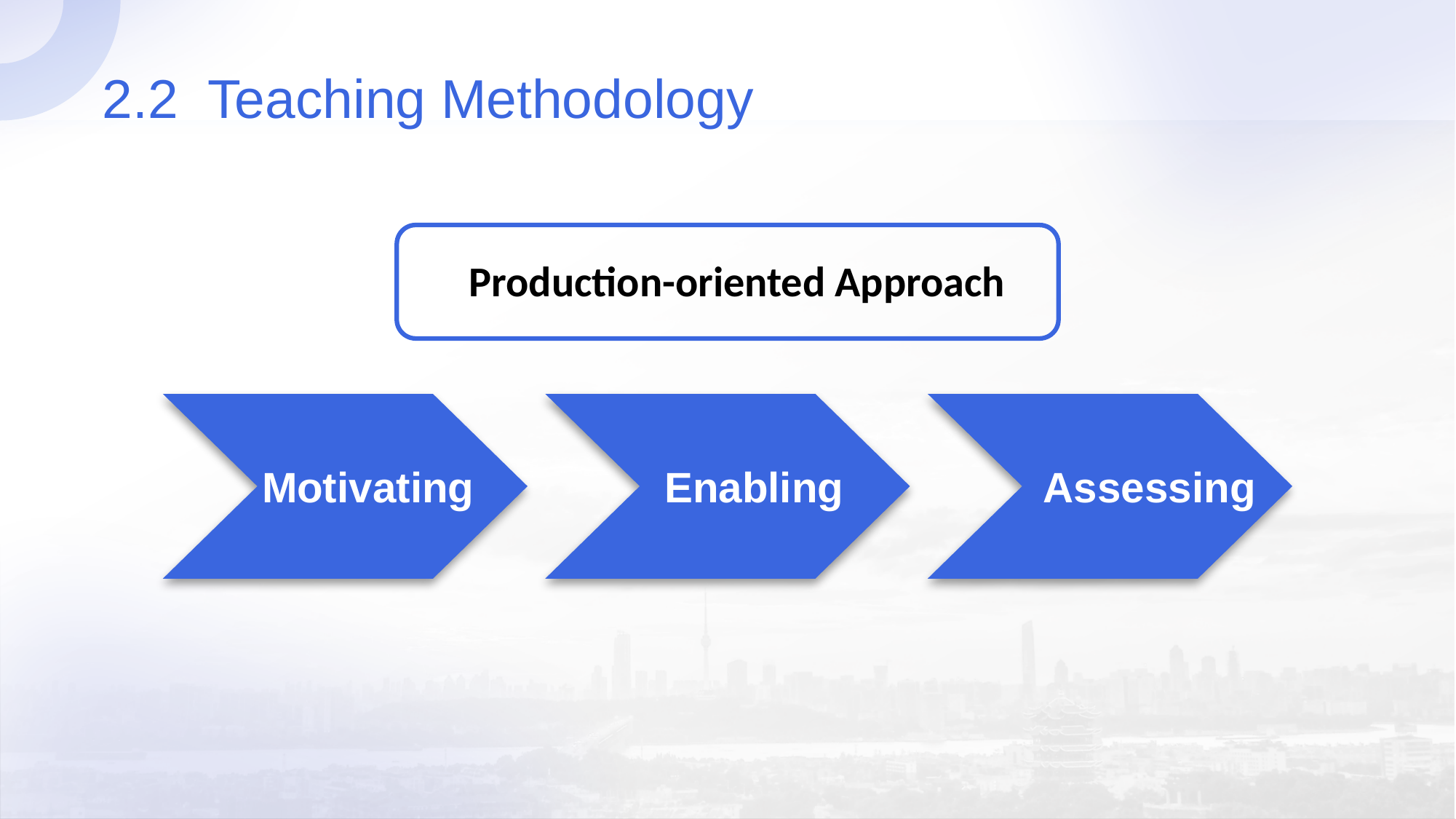

2.2  Teaching Methodology

Production-oriented Approach

Motivating
Enabling
Assessing